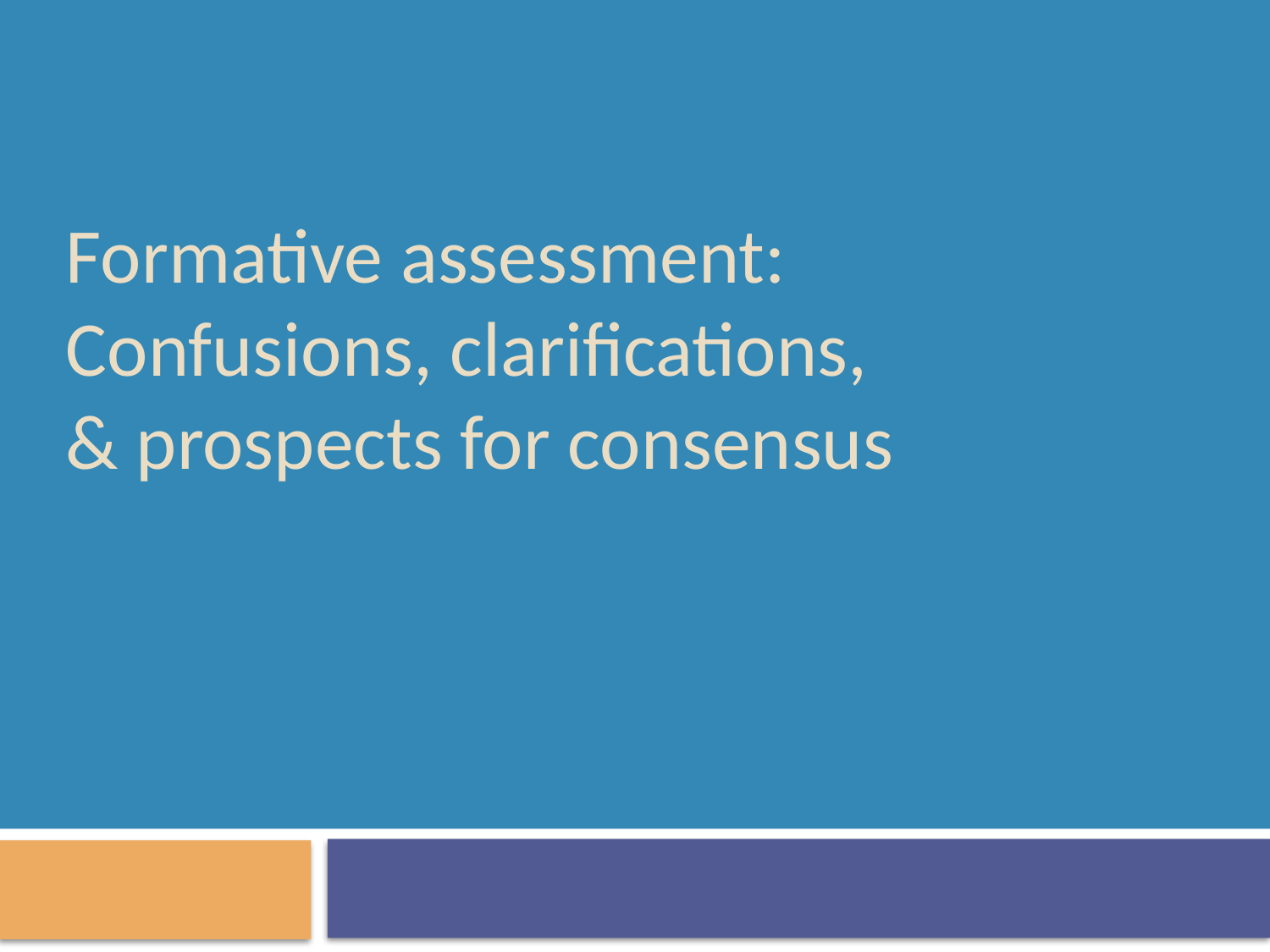

# Formative assessment: Confusions, clarifications, & prospects for consensus